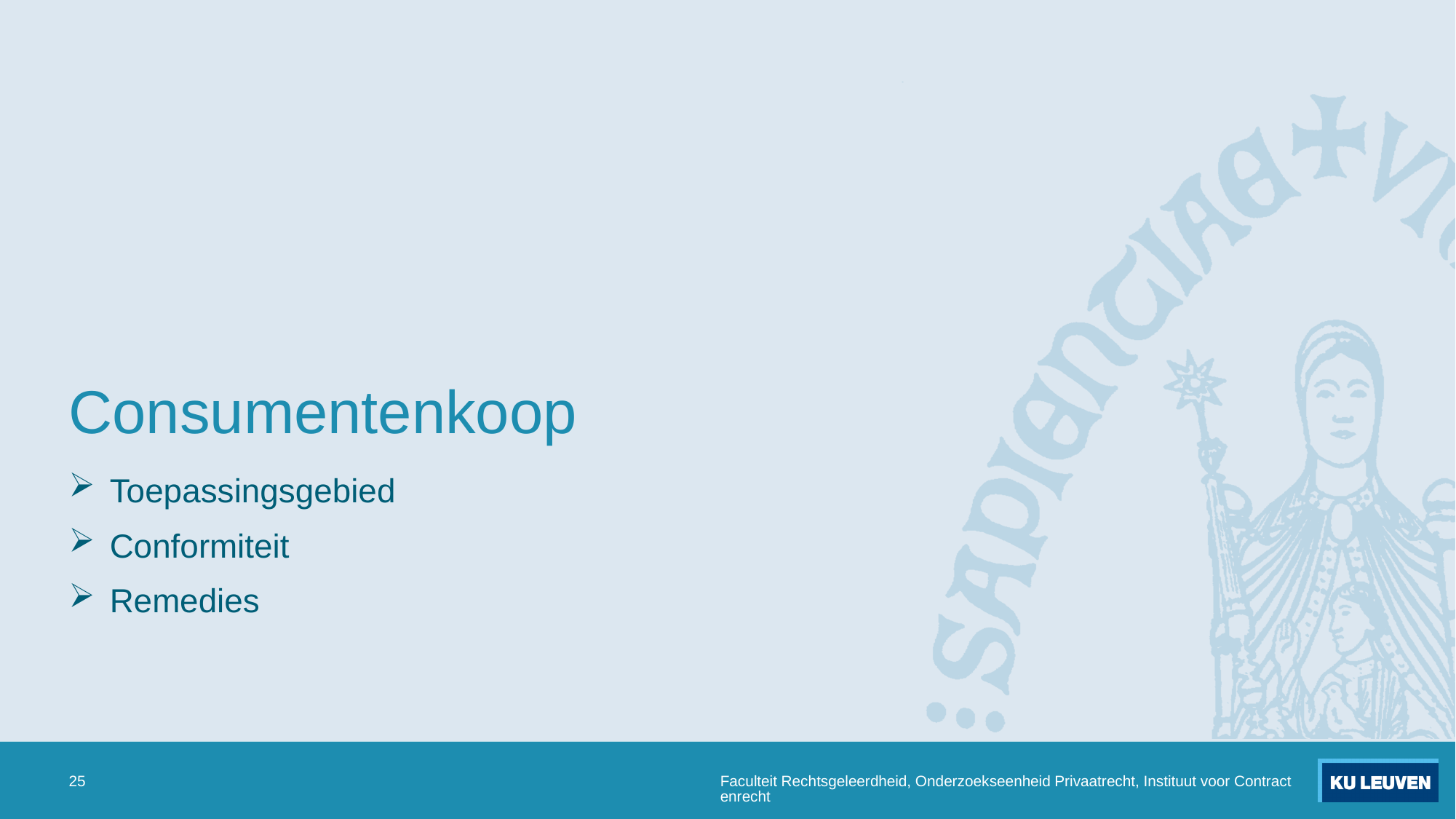

# Consumentenkoop
Toepassingsgebied
Conformiteit
Remedies
25
Faculteit Rechtsgeleerdheid, Onderzoekseenheid Privaatrecht, Instituut voor Contractenrecht